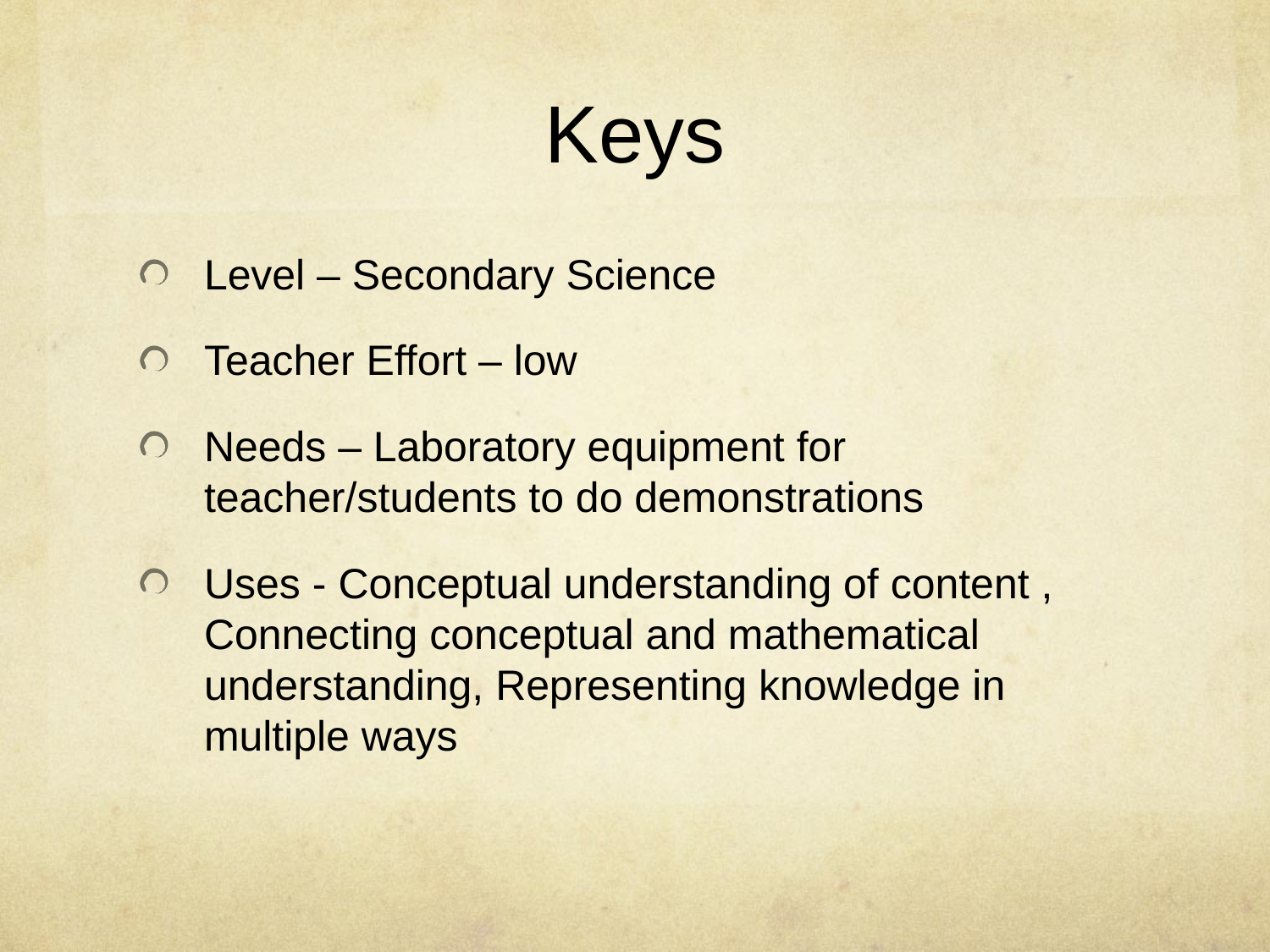

# Keys
Level – Secondary Science
Teacher Effort – low
Needs – Laboratory equipment for teacher/students to do demonstrations
Uses - Conceptual understanding of content , Connecting conceptual and mathematical understanding, Representing knowledge in multiple ways